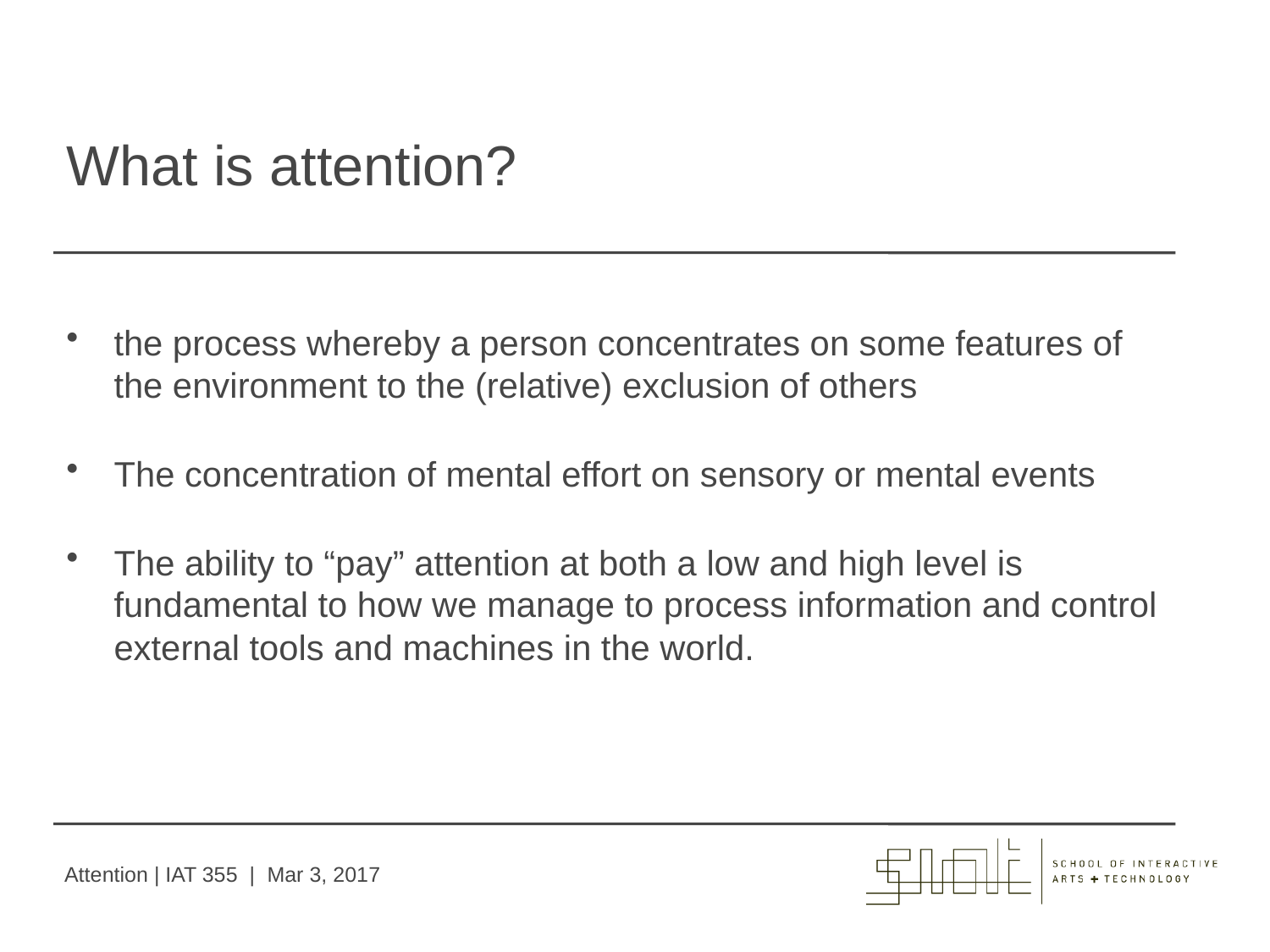

# What is attention?

the process whereby a person concentrates on some features of the environment to the (relative) exclusion of others

The concentration of mental effort on sensory or mental events

The ability to “pay” attention at both a low and high level is fundamental to how we manage to process information and control external tools and machines in the world.

Attention | IAT 355  |  Mar 3, 2017